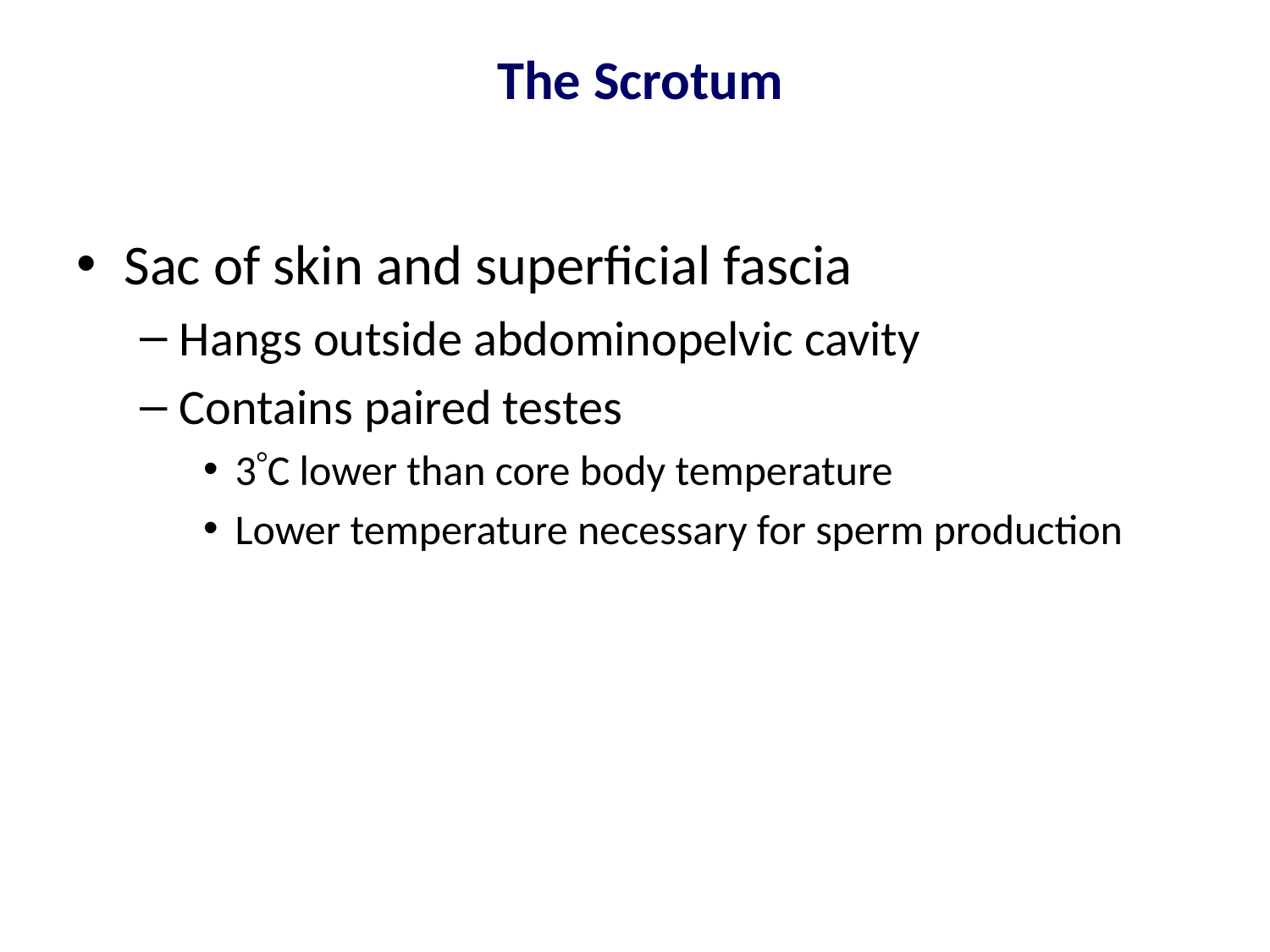

# The Scrotum
Sac of skin and superficial fascia
Hangs outside abdominopelvic cavity
Contains paired testes
3°C lower than core body temperature
Lower temperature necessary for sperm production